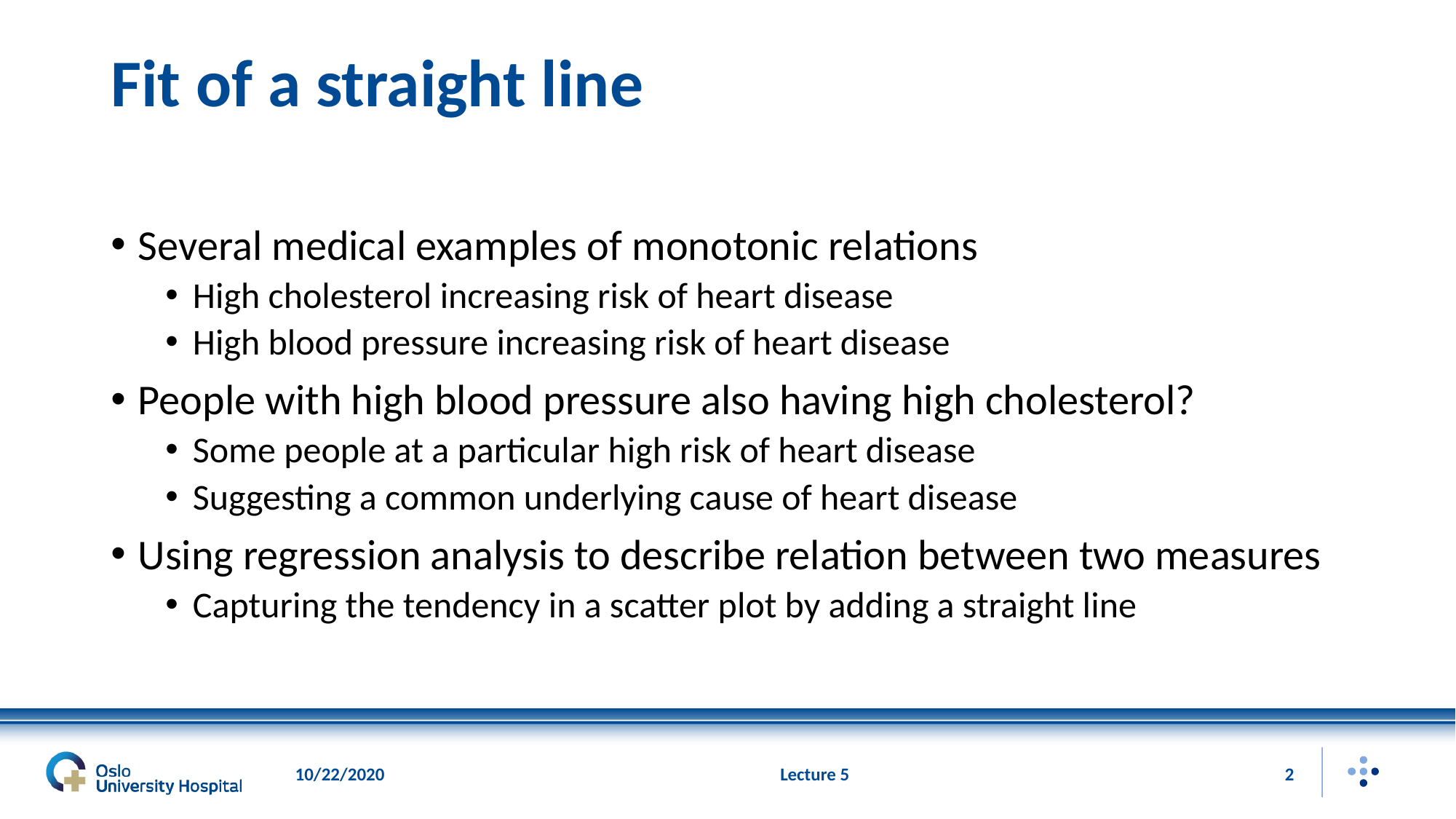

# Fit of a straight line
Several medical examples of monotonic relations
High cholesterol increasing risk of heart disease
High blood pressure increasing risk of heart disease
People with high blood pressure also having high cholesterol?
Some people at a particular high risk of heart disease
Suggesting a common underlying cause of heart disease
Using regression analysis to describe relation between two measures
Capturing the tendency in a scatter plot by adding a straight line
10/22/2020
Lecture 5
2